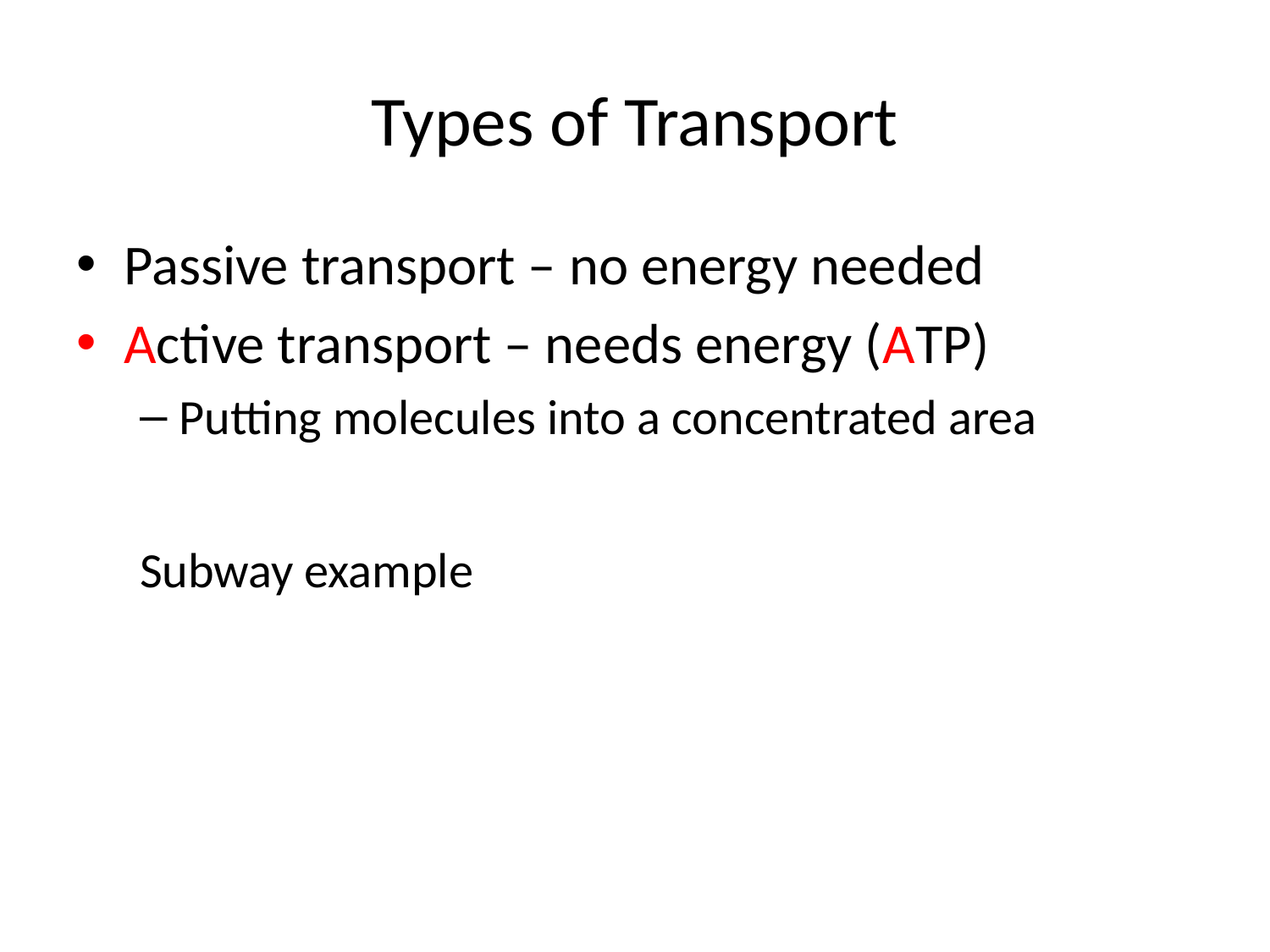

# Types of Transport
Passive transport – no energy needed
Active transport – needs energy (ATP)
Putting molecules into a concentrated area

Subway example